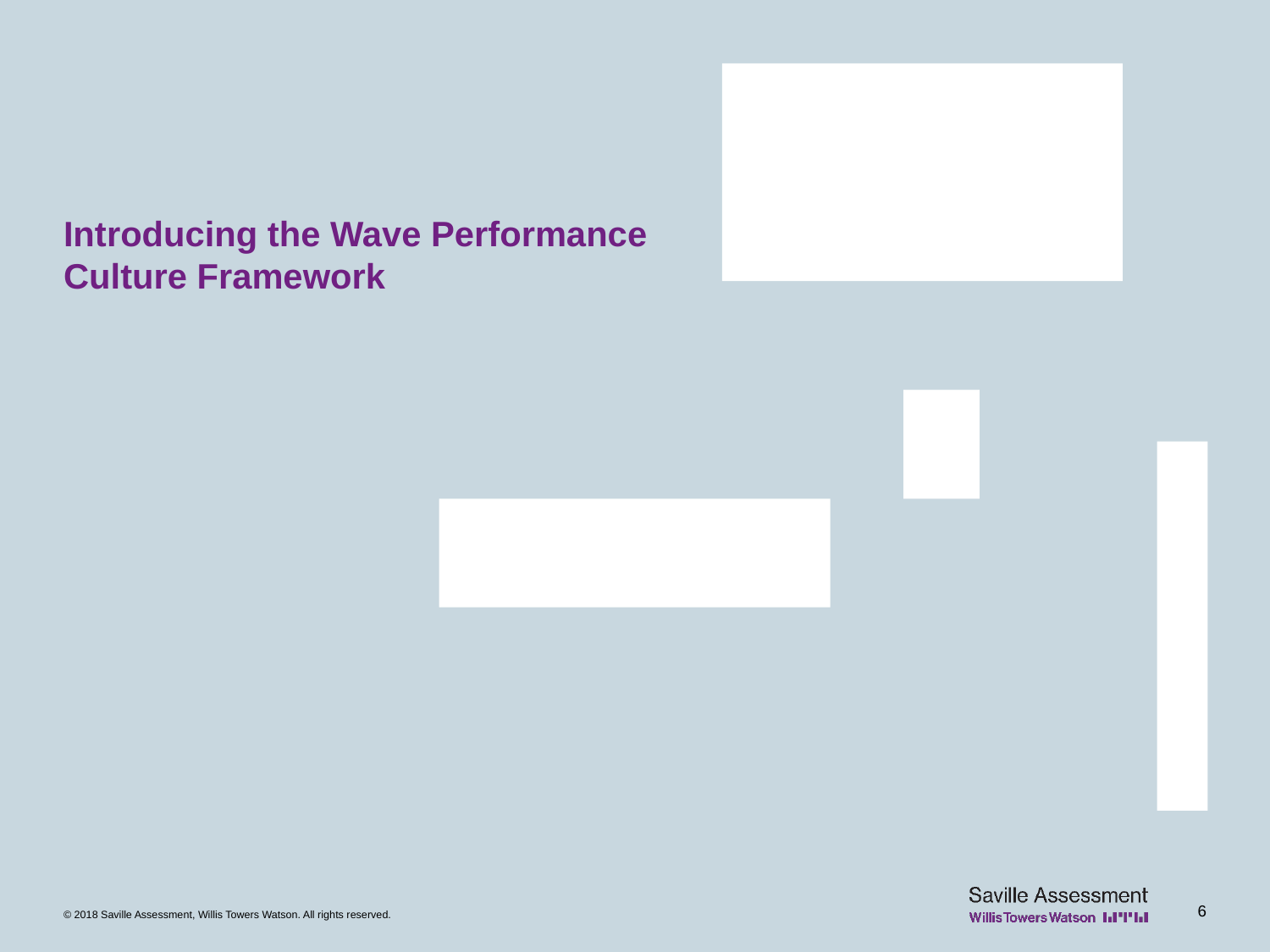

# Introducing the Wave Performance Culture Framework

6
© 2018 Saville Assessment, Willis Towers Watson. All rights reserved.